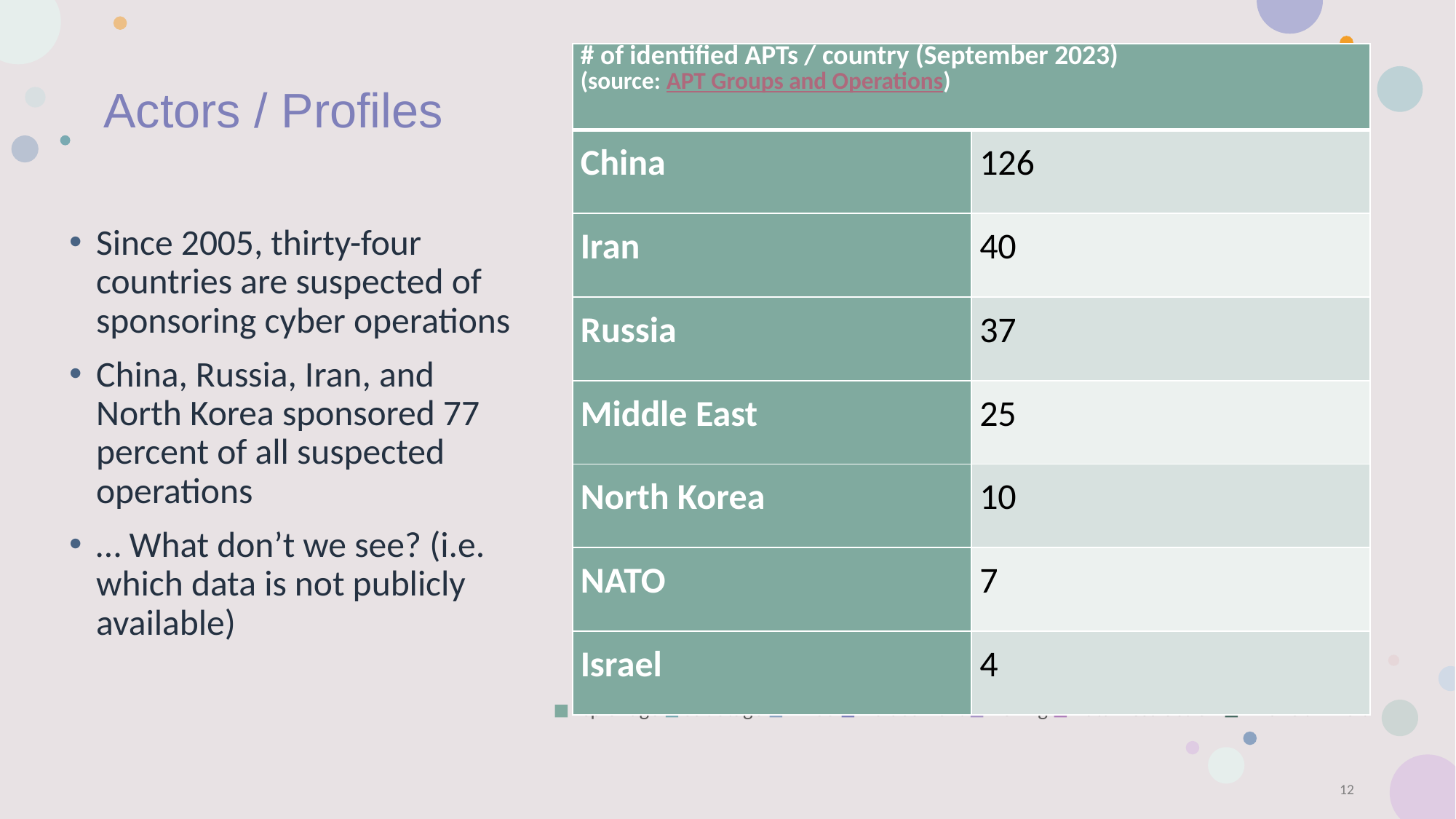

# Actors / Profiles
| # of identified APTs / country (September 2023) (source: APT Groups and Operations) |  |
| --- | --- |
| China | 126 |
| Iran | 40 |
| Russia | 37 |
| Middle East | 25 |
| North Korea | 10 |
| NATO | 7 |
| Israel | 4 |

[unsupported chart]

Since 2005, thirty-four countries are suspected of sponsoring cyber operations
China, Russia, Iran, and North Korea sponsored 77 percent of all suspected operations
… What don’t we see? (i.e. which data is not publicly available)
12